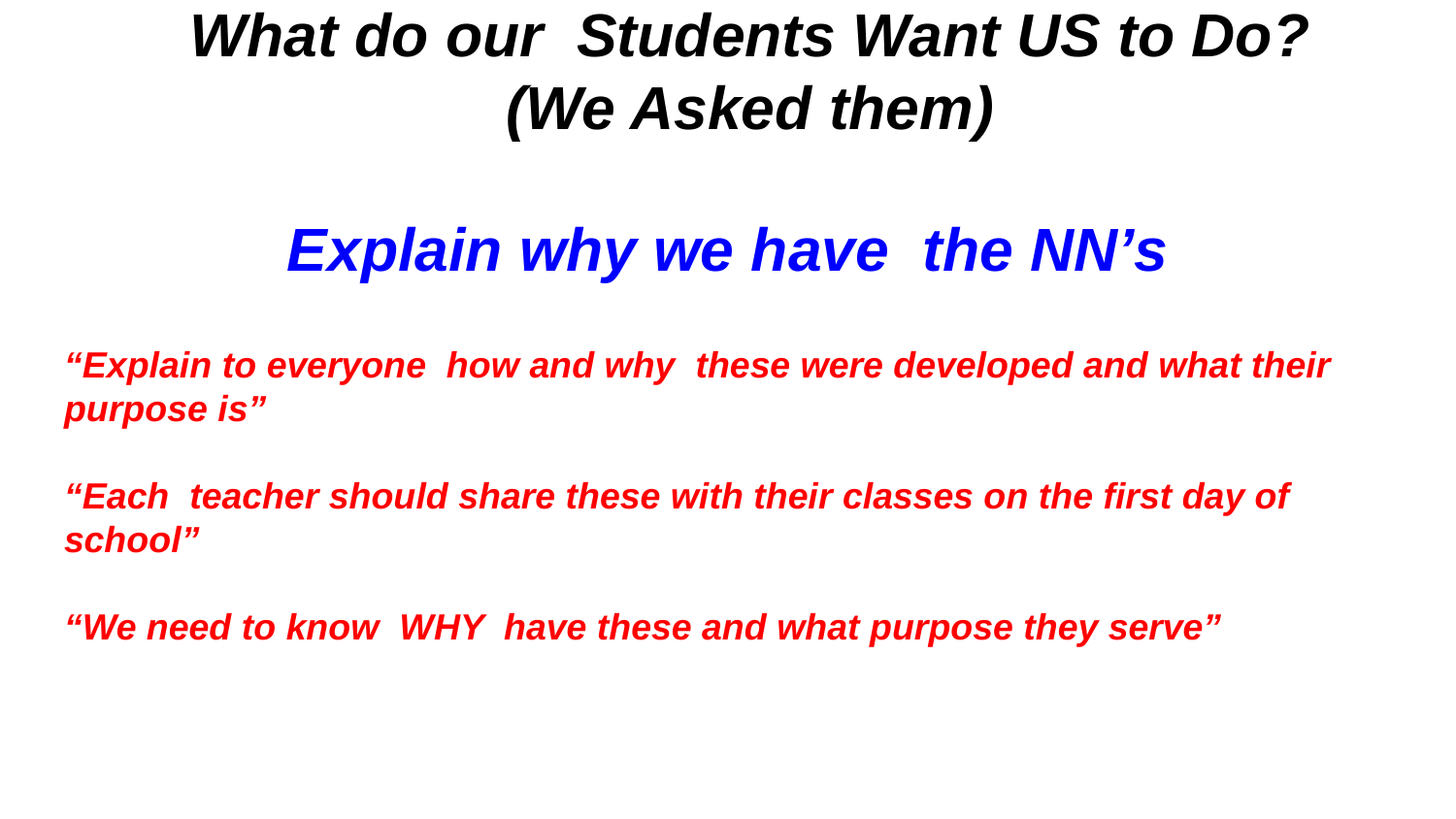

# What do our  Students Want US to Do?
(We Asked them)
Explain why we have  the NN’s

“Explain to everyone  how and why  these were developed and what their purpose is”

“Each  teacher should share these with their classes on the first day of school”

“We need to know  WHY  have these and what purpose they serve”